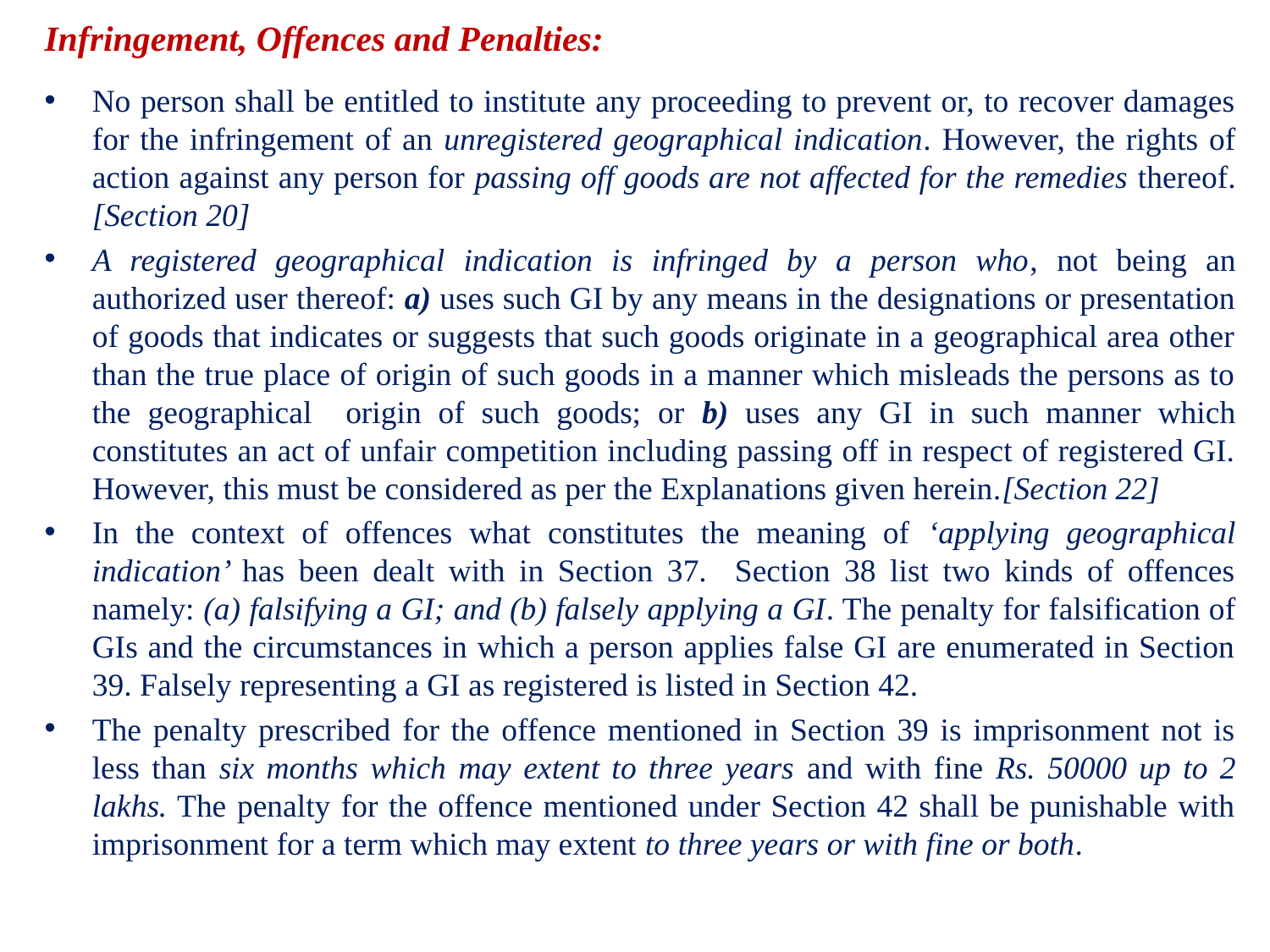

# Infringement, Offences and Penalties:
No person shall be entitled to institute any proceeding to prevent or, to recover damages for the infringement of an unregistered geographical indication. However, the rights of action against any person for passing off goods are not affected for the remedies thereof. [Section 20]
A registered geographical indication is infringed by a person who, not being an authorized user thereof: a) uses such GI by any means in the designations or presentation of goods that indicates or suggests that such goods originate in a geographical area other than the true place of origin of such goods in a manner which misleads the persons as to the geographical  origin of such goods; or b) uses any GI in such manner which constitutes an act of unfair competition including passing off in respect of registered GI. However, this must be considered as per the Explanations given herein.[Section 22]
In the context of offences what constitutes the meaning of ‘applying geographical indication’ has been dealt with in Section 37.  Section 38 list two kinds of offences namely: (a) falsifying a GI; and (b) falsely applying a GI. The penalty for falsification of GIs and the circumstances in which a person applies false GI are enumerated in Section 39. Falsely representing a GI as registered is listed in Section 42.
The penalty prescribed for the offence mentioned in Section 39 is imprisonment not is less than six months which may extent to three years and with fine Rs. 50000 up to 2 lakhs. The penalty for the offence mentioned under Section 42 shall be punishable with imprisonment for a term which may extent to three years or with fine or both.